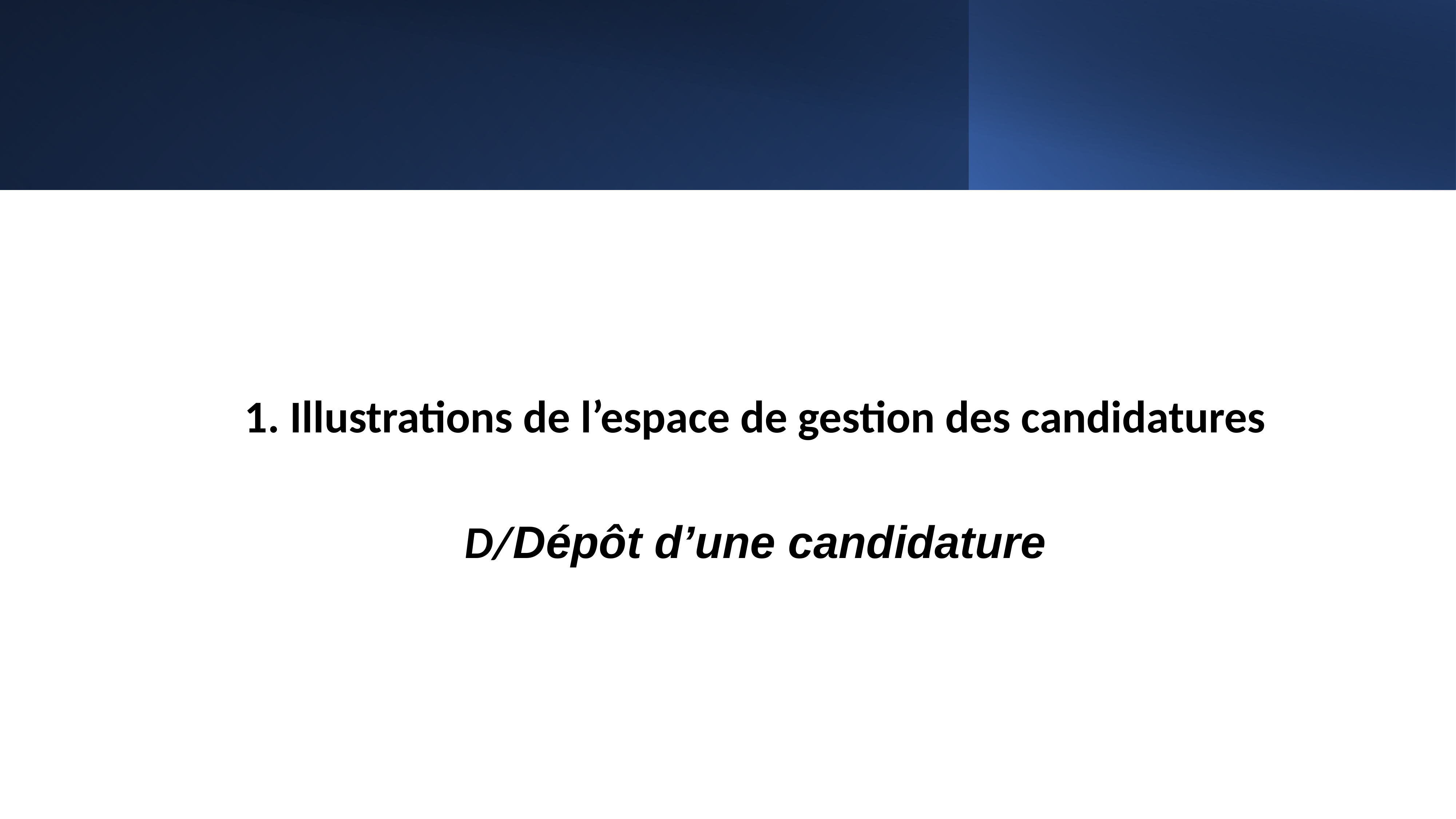

1. Illustrations de l’espace de gestion des candidatures

D/Dépôt d’une candidature